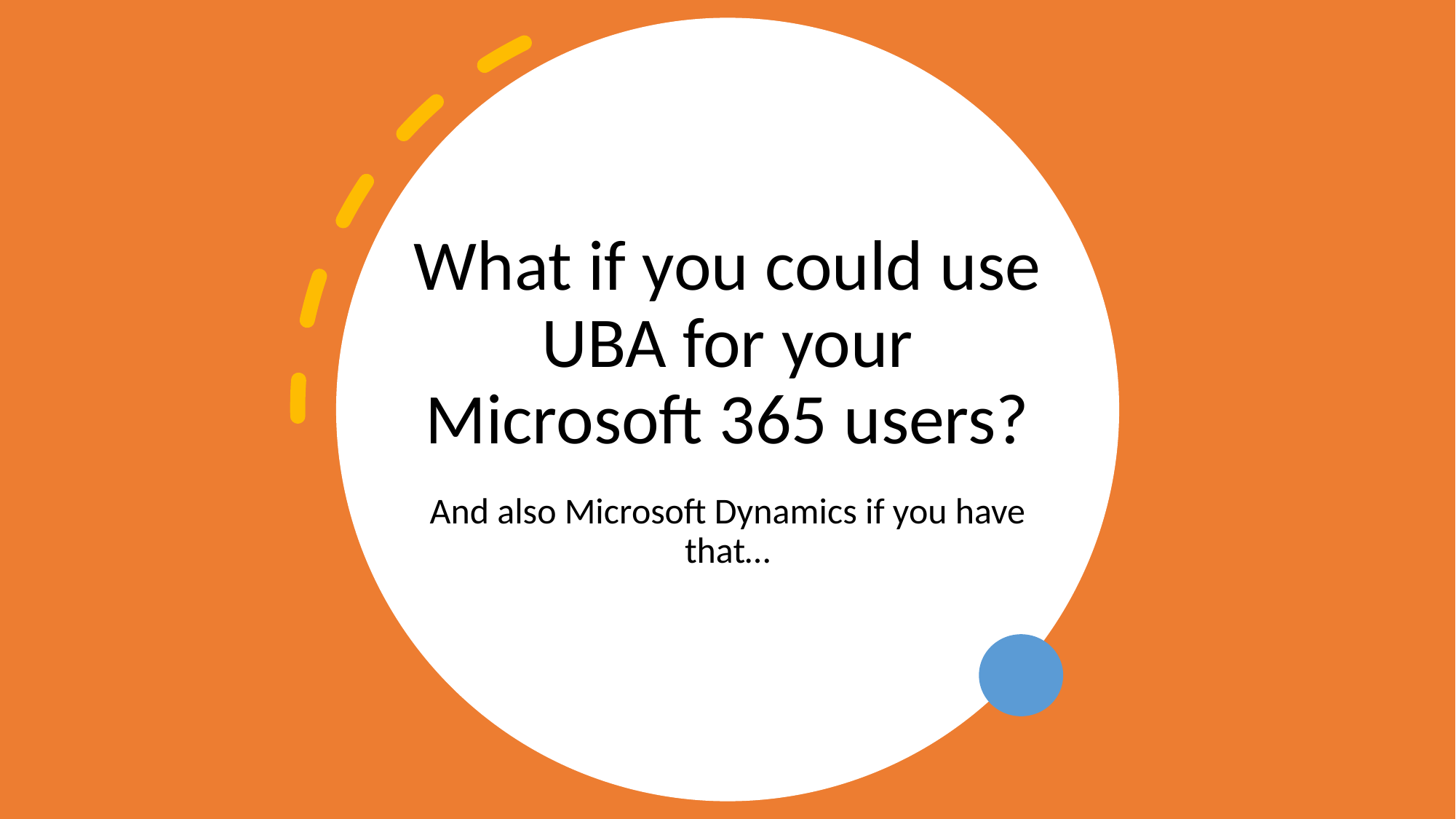

# What if you could use UBA for your Microsoft 365 users?
And also Microsoft Dynamics if you have that…